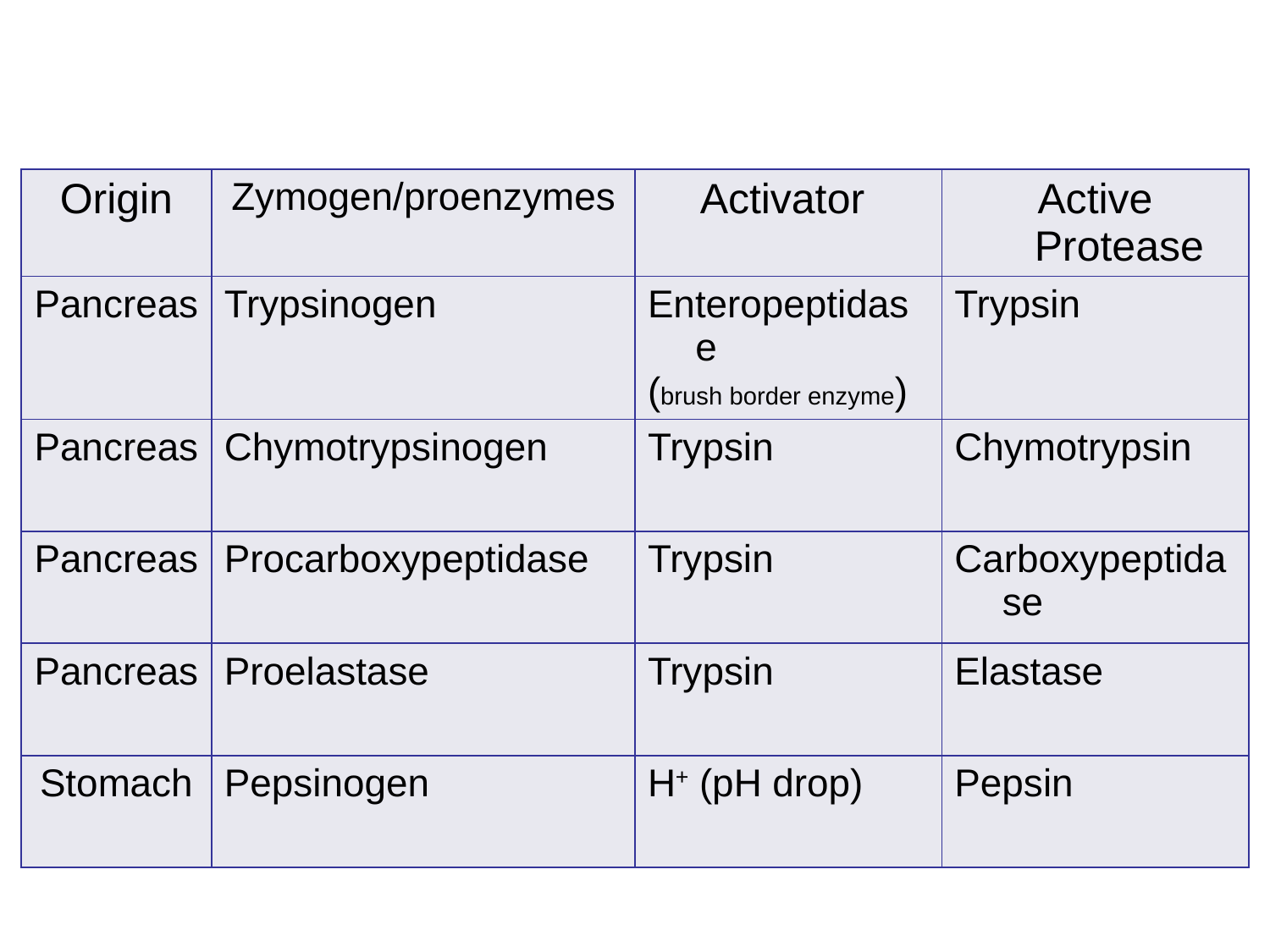

| Origin | Zymogen/proenzymes | Activator | Active Protease |
| --- | --- | --- | --- |
| Pancreas | Trypsinogen | Enteropeptidase (brush border enzyme) | Trypsin |
| Pancreas | Chymotrypsinogen | Trypsin | Chymotrypsin |
| Pancreas | Procarboxypeptidase | Trypsin | Carboxypeptidase |
| Pancreas | Proelastase | Trypsin | Elastase |
| Stomach | Pepsinogen | H+ (pH drop) | Pepsin |